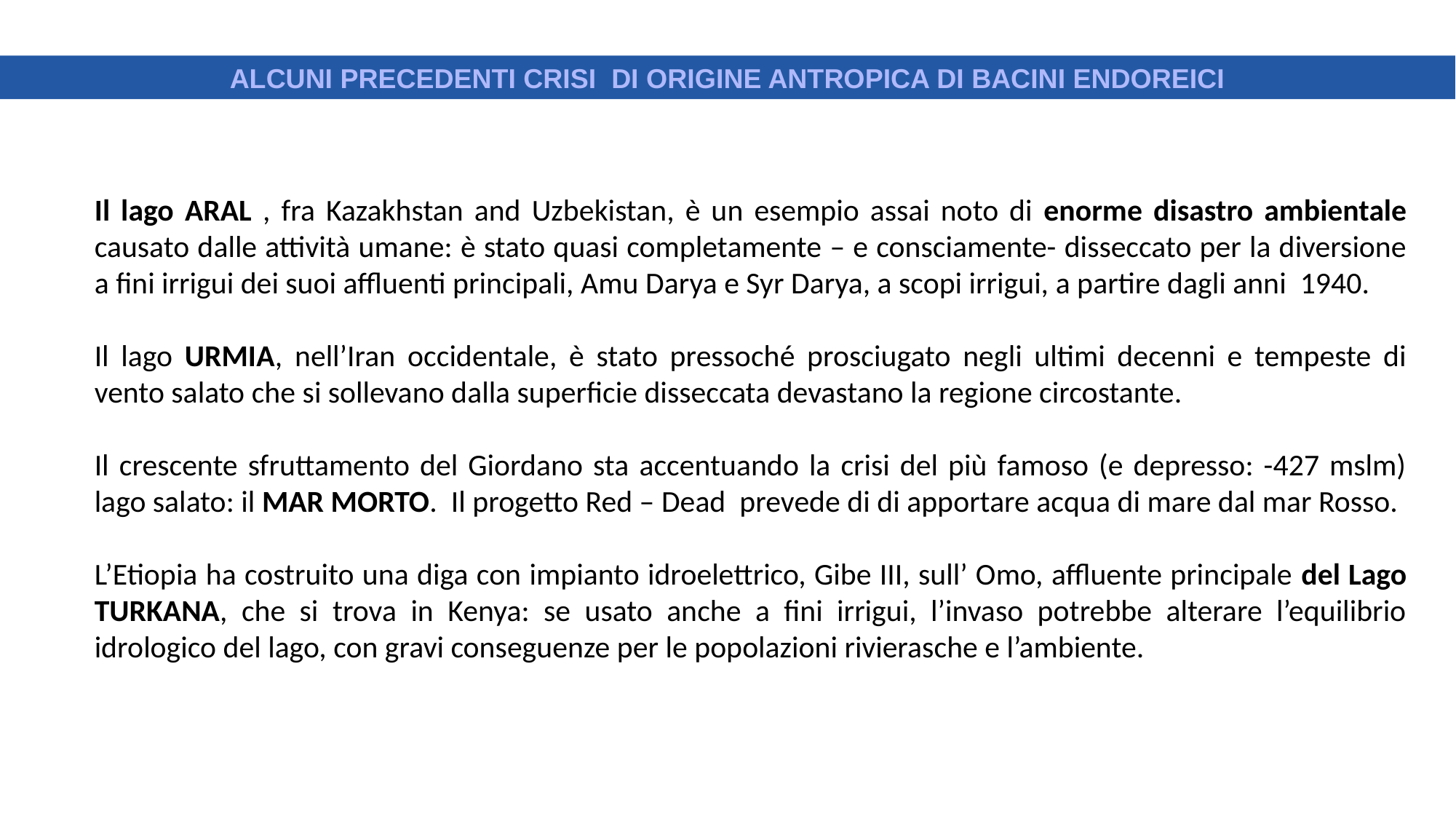

ALCUNI PRECEDENTI CRISI  DI ORIGINE ANTROPICA DI BACINI ENDOREICI
Il lago ARAL , fra Kazakhstan and Uzbekistan, è un esempio assai noto di enorme disastro ambientale causato dalle attività umane: è stato quasi completamente – e consciamente- disseccato per la diversione a fini irrigui dei suoi affluenti principali, Amu Darya e Syr Darya, a scopi irrigui, a partire dagli anni  1940.

Il lago URMIA, nell’Iran occidentale, è stato pressoché prosciugato negli ultimi decenni e tempeste di vento salato che si sollevano dalla superficie disseccata devastano la regione circostante.

Il crescente sfruttamento del Giordano sta accentuando la crisi del più famoso (e depresso: -427 mslm) lago salato: il MAR MORTO.  Il progetto Red – Dead  prevede di di apportare acqua di mare dal mar Rosso.

L’Etiopia ha costruito una diga con impianto idroelettrico, Gibe III, sull’ Omo, affluente principale del Lago TURKANA, che si trova in Kenya: se usato anche a fini irrigui, l’invaso potrebbe alterare l’equilibrio idrologico del lago, con gravi conseguenze per le popolazioni rivierasche e l’ambiente.

7